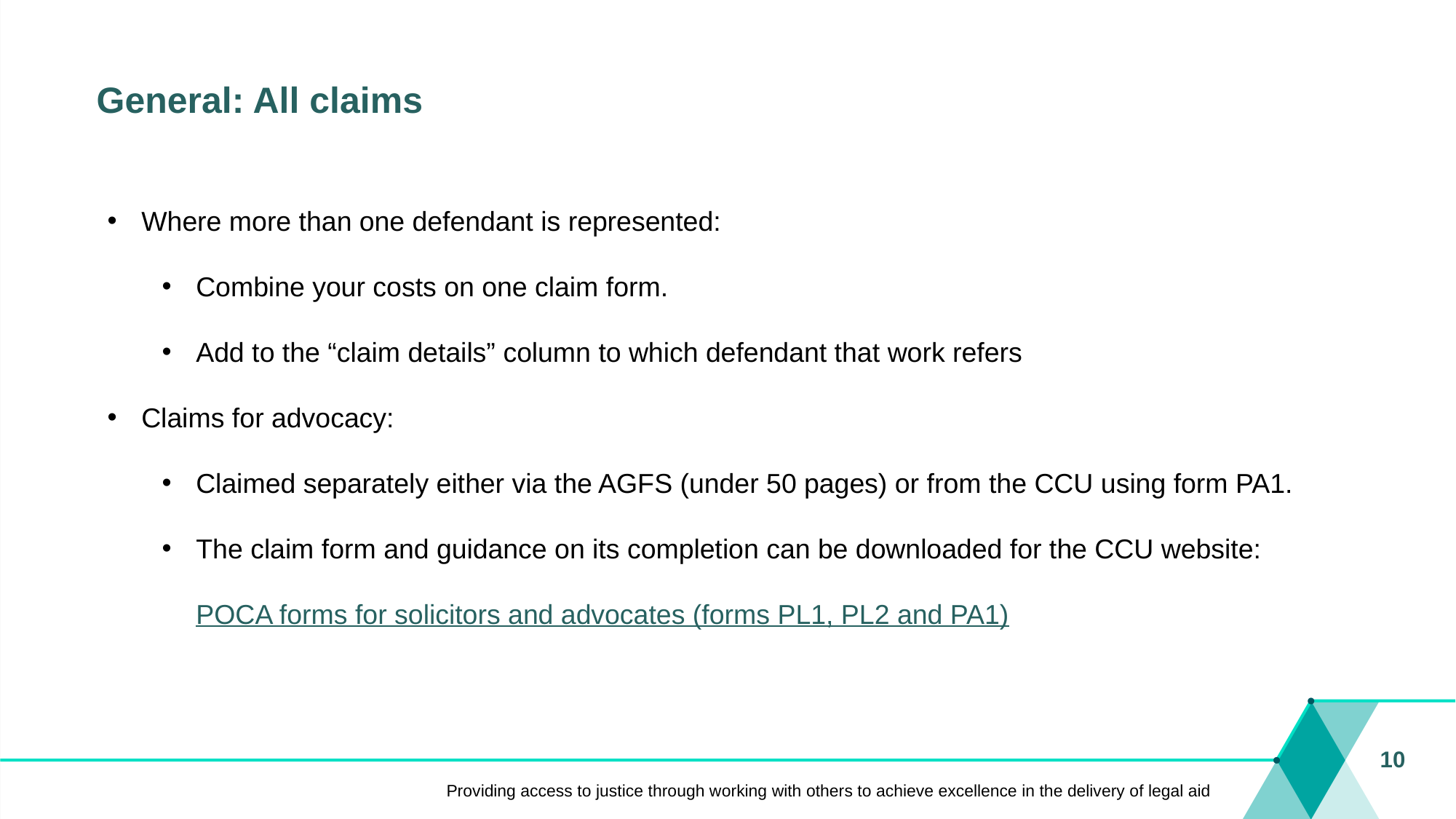

# General: All claims
Where more than one defendant is represented:
Combine your costs on one claim form.
Add to the “claim details” column to which defendant that work refers
Claims for advocacy:
Claimed separately either via the AGFS (under 50 pages) or from the CCU using form PA1.
The claim form and guidance on its completion can be downloaded for the CCU website: POCA forms for solicitors and advocates (forms PL1, PL2 and PA1)
10
Providing access to justice through working with others to achieve excellence in the delivery of legal aid